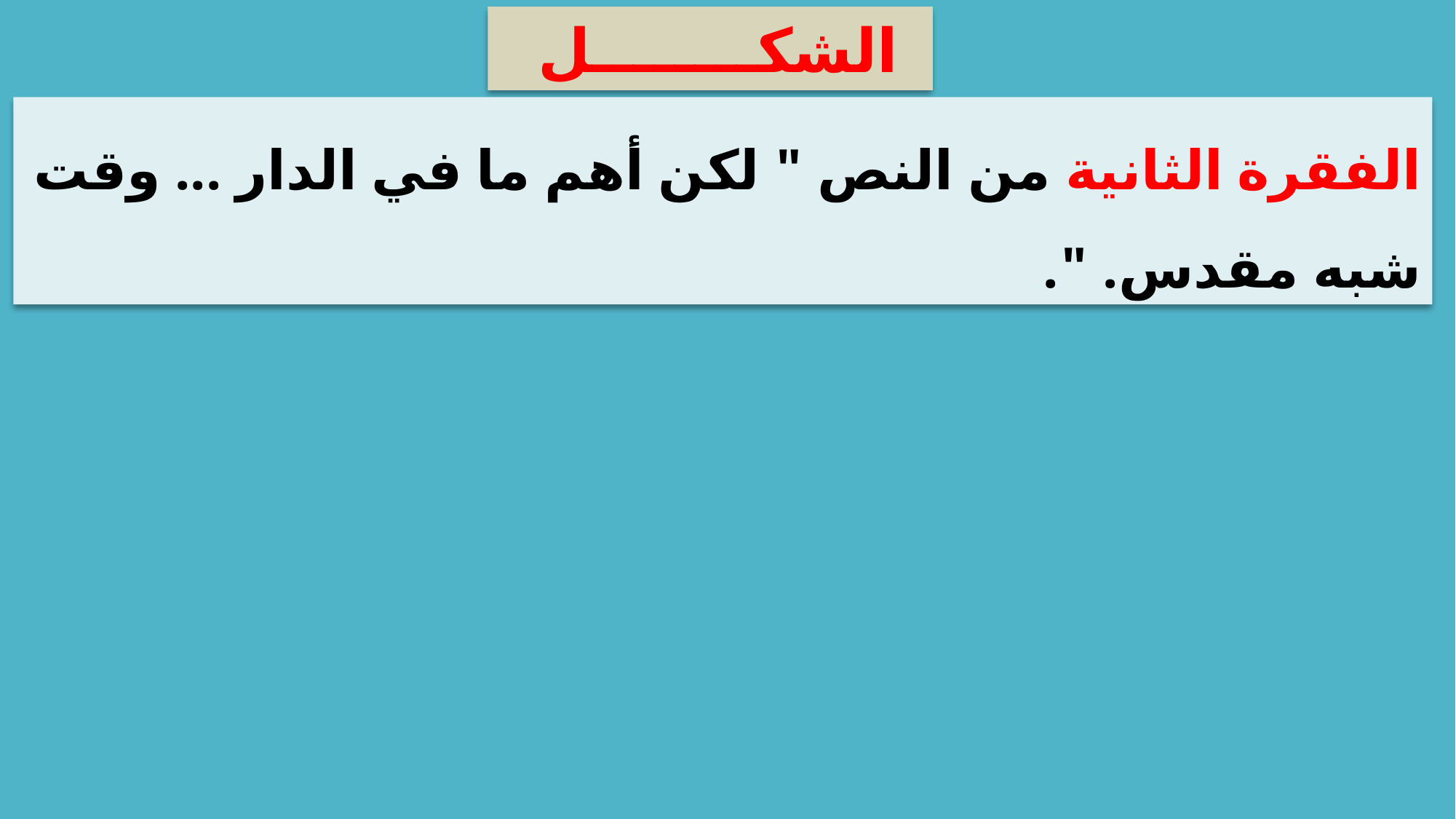

الشكــــــــل
الفقرة الثانية من النص " لكن أهم ما في الدار ... وقت شبه مقدس. ".